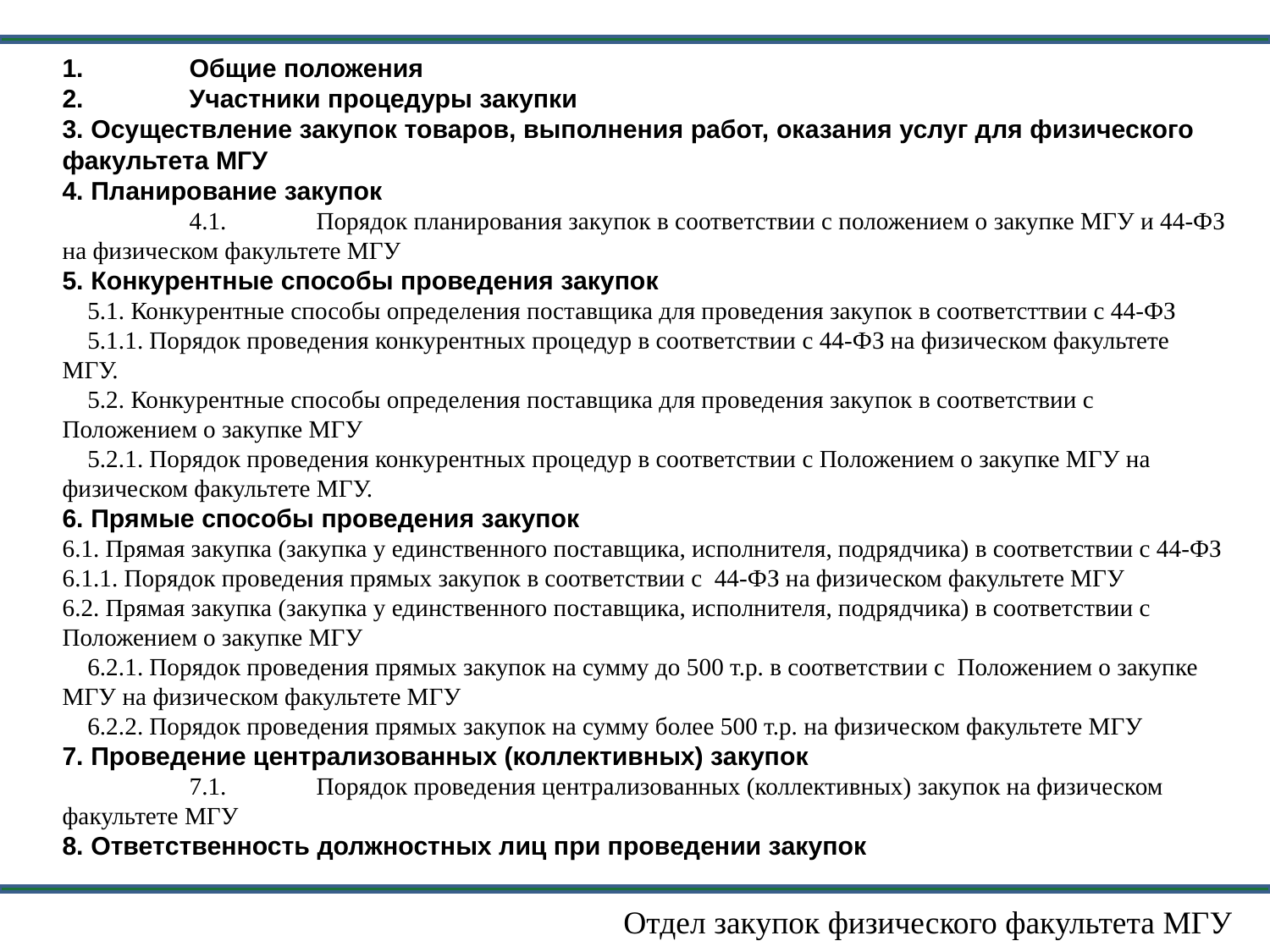

1.	Общие положения
2.	Участники процедуры закупки
3. Осуществление закупок товаров, выполнения работ, оказания услуг для физического факультета МГУ
4. Планирование закупок
	4.1. 	Порядок планирования закупок в соответствии с положением о закупке МГУ и 44-ФЗ на физическом факультете МГУ
5. Конкурентные способы проведения закупок
	5.1.	 Конкурентные способы определения поставщика для проведения закупок в соответсттвии с 44-ФЗ
	5.1.1. Порядок проведения конкурентных процедур в соответствии с 44-ФЗ на физическом факультете МГУ.
	5.2.	 Конкурентные способы определения поставщика для проведения закупок в соответствии с Положением о закупке МГУ
	5.2.1. Порядок проведения конкурентных процедур в соответствии с Положением о закупке МГУ на физическом факультете МГУ.
6. Прямые способы проведения закупок
6.1.	 Прямая закупка (закупка у единственного поставщика, исполнителя, подрядчика) в соответствии с 44-ФЗ
6.1.1. Порядок проведения прямых закупок в соответствии с  44-ФЗ на физическом факультете МГУ
6.2.	 Прямая закупка (закупка у единственного поставщика, исполнителя, подрядчика) в соответствии с Положением о закупке МГУ
	6.2.1. Порядок проведения прямых закупок на сумму до 500 т.р. в соответствии с  Положением о закупке МГУ на физическом факультете МГУ
	6.2.2. Порядок проведения прямых закупок на сумму более 500 т.р. на физическом факультете МГУ
7. Проведение централизованных (коллективных) закупок
	7.1. 	Порядок проведения централизованных (коллективных) закупок на физическом факультете МГУ
8. Ответственность должностных лиц при проведении закупок

Отдел закупок физического факультета МГУ